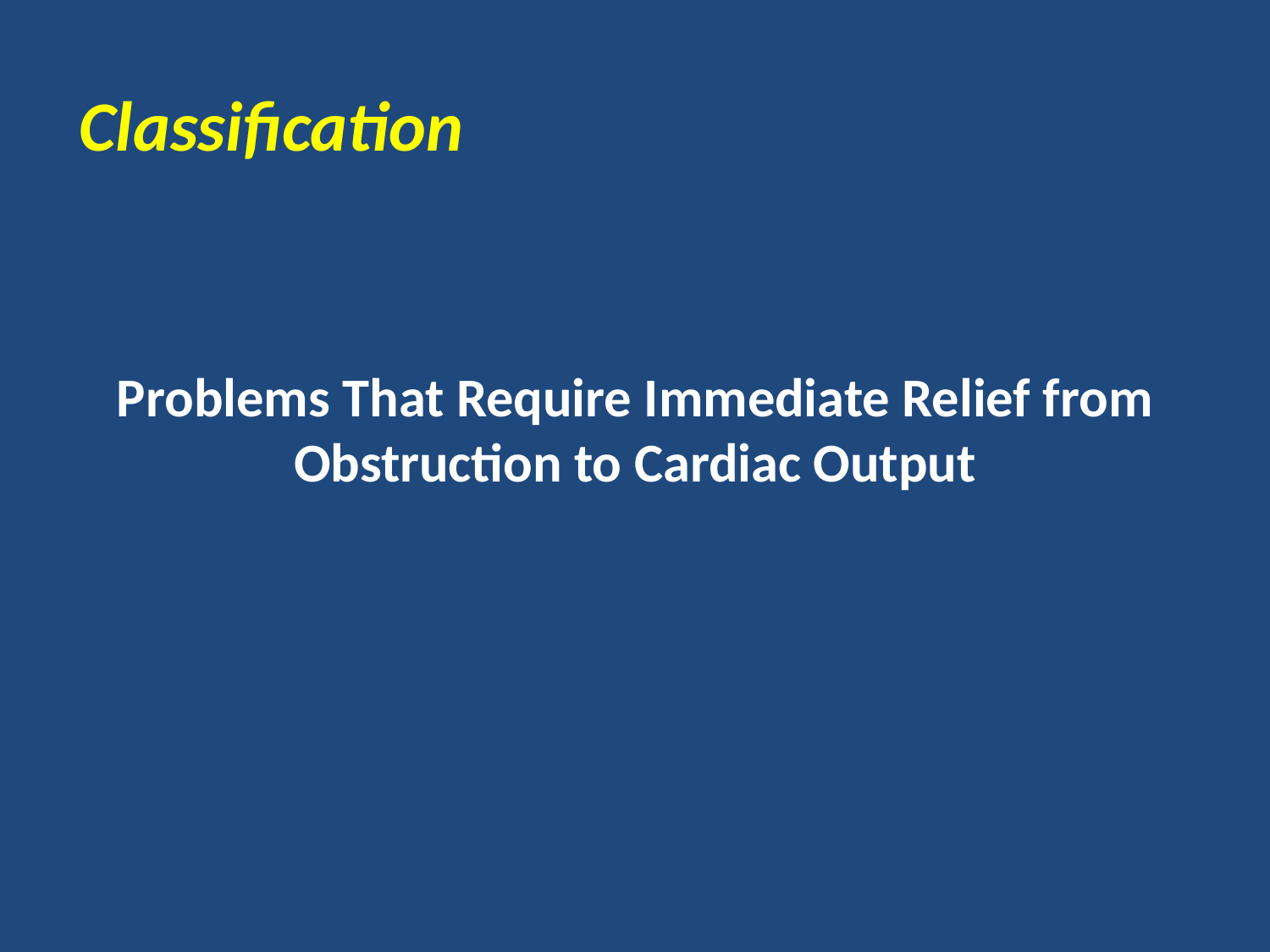

Classification
# Problems That Require Immediate Relief from Obstruction to Cardiac Output